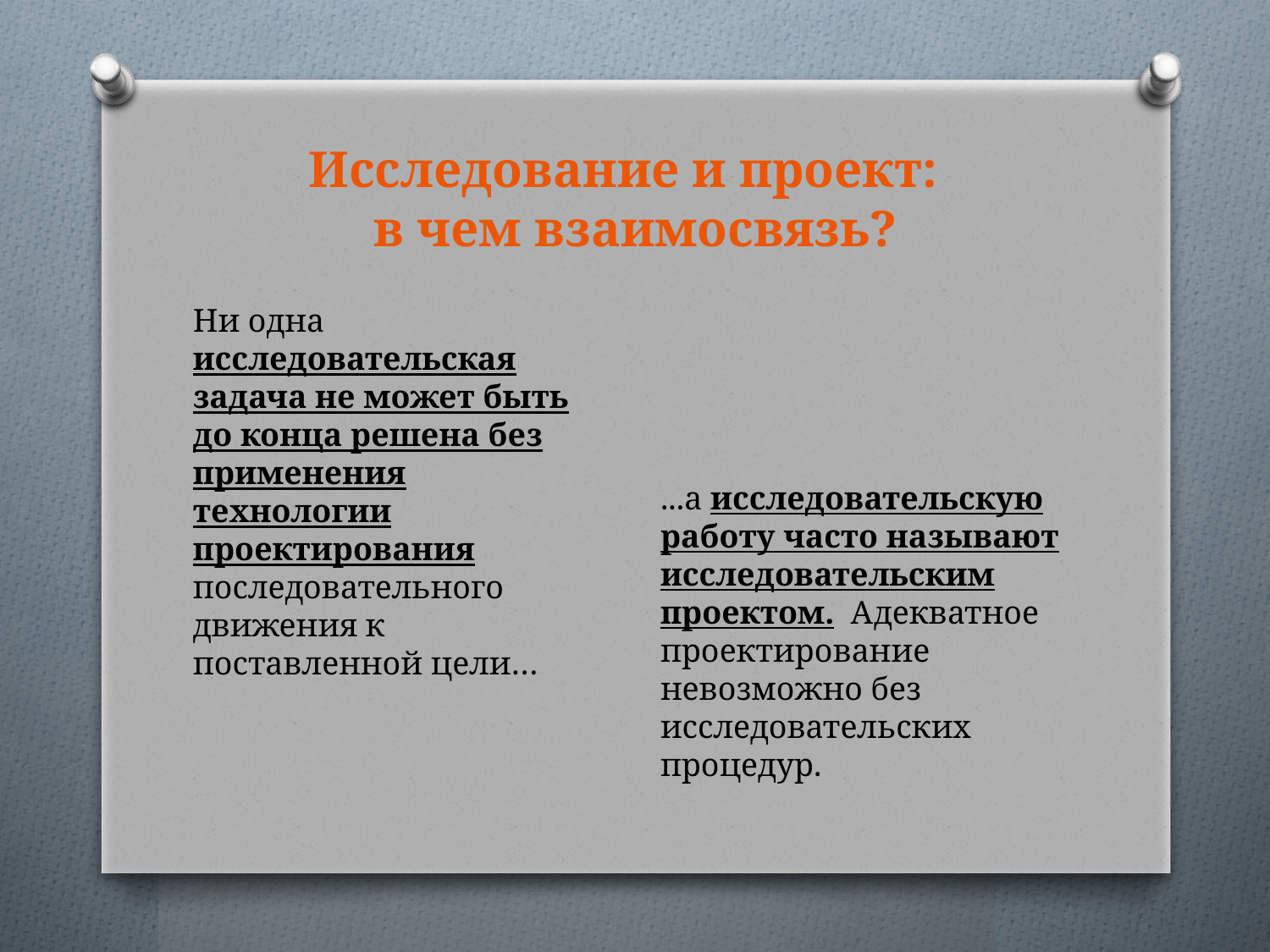

# Исследование и проект: в чем взаимосвязь?

...а исследовательскую работу часто называют исследовательским проектом.  Адекватное проектирование невозможно без исследовательских процедур.
Ни одна исследовательская задача не может быть до конца решена без применения технологии проектирования последовательного движения к поставленной цели…